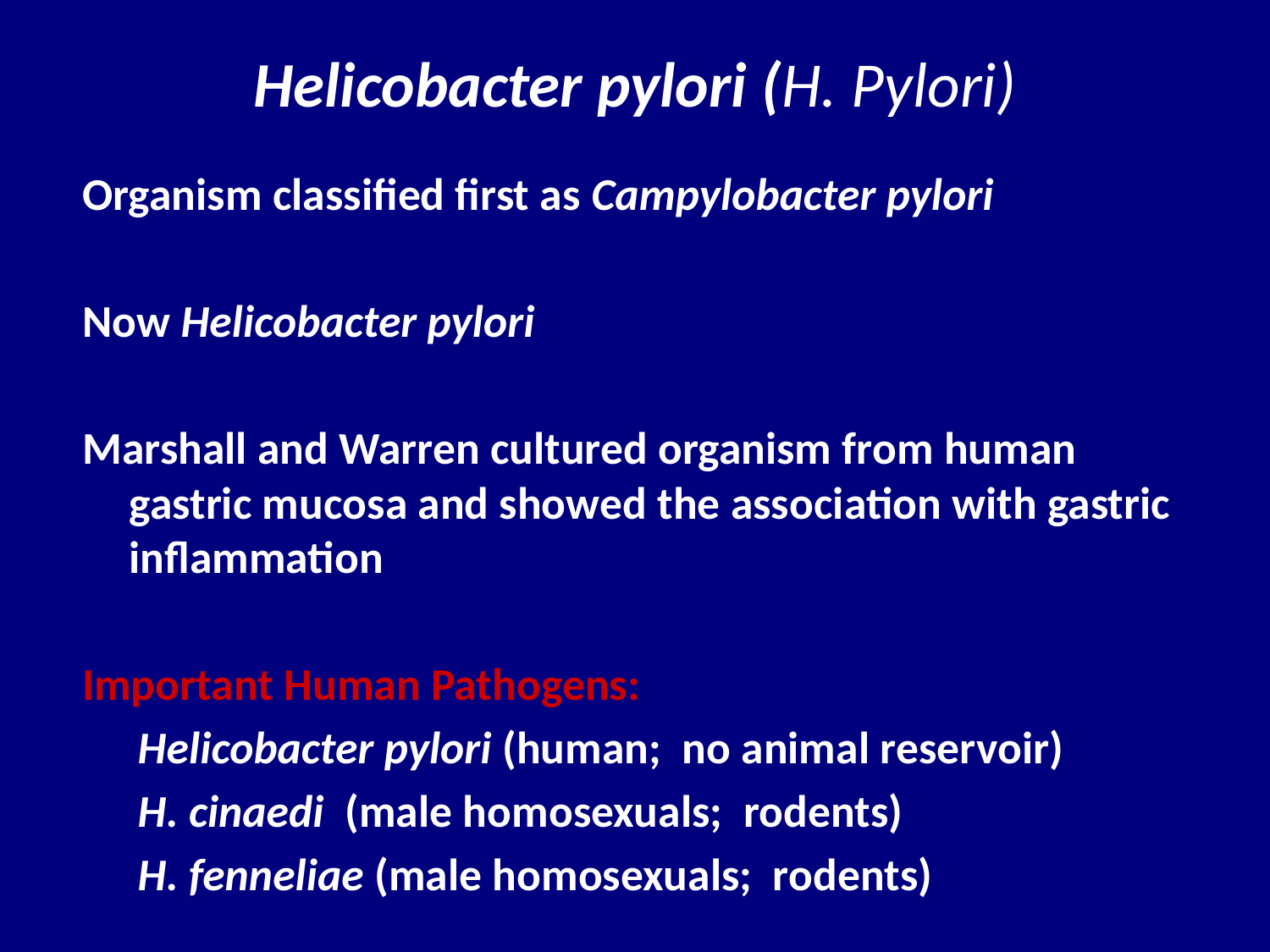

# Helicobacter pylori (H. Pylori)
Organism classified first as Campylobacter pylori

Now Helicobacter pylori

Marshall and Warren cultured organism from human gastric mucosa and showed the association with gastric inflammation

Important Human Pathogens:
Helicobacter pylori (human;  no animal reservoir)
H. cinaedi  (male homosexuals;  rodents)
H. fenneliae (male homosexuals;  rodents)